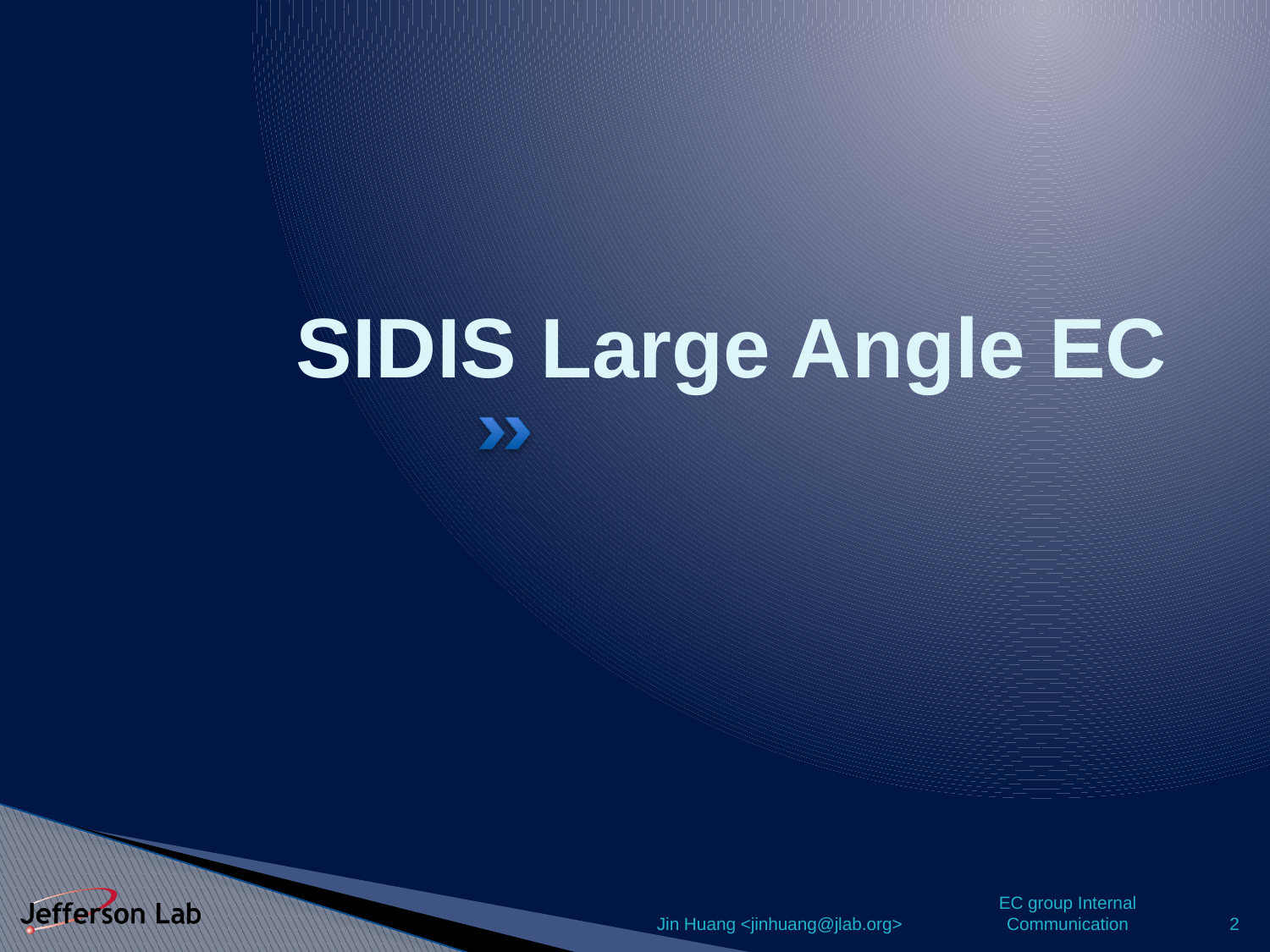

# SIDIS Large Angle EC

Jin Huang <jinhuang@jlab.org>
EC group Internal Communication
2